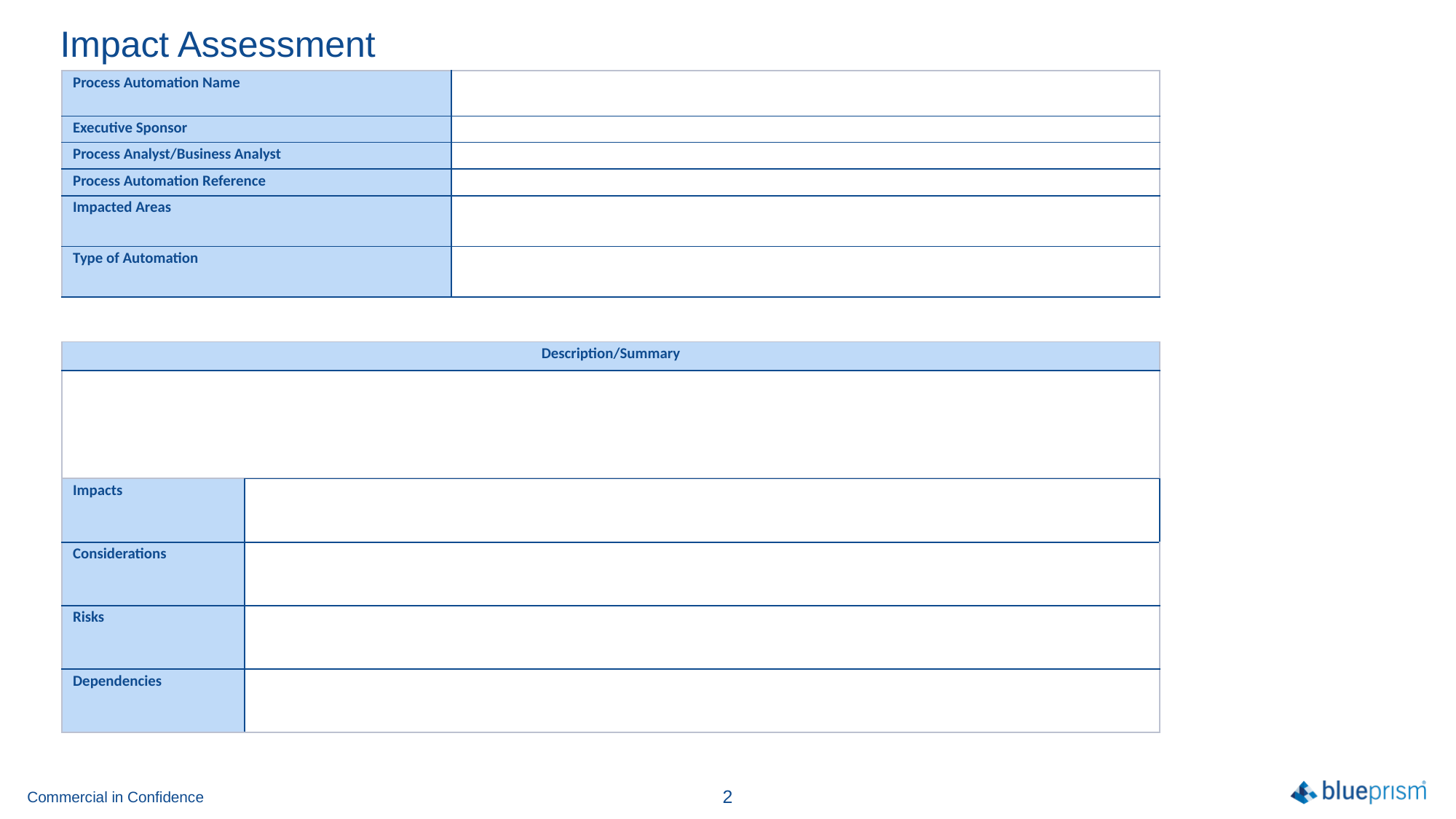

Impact Assessment
| Process Automation Name |  |
| --- | --- |
| Executive Sponsor |  |
| Process Analyst/Business Analyst |  |
| Process Automation Reference |  |
| Impacted Areas |  |
| Type of Automation |  |
| Description/Summary |
| --- |
|  |
| Impacts |  |
| --- | --- |
| Considerations |  |
| Risks |  |
| Dependencies |  |
2